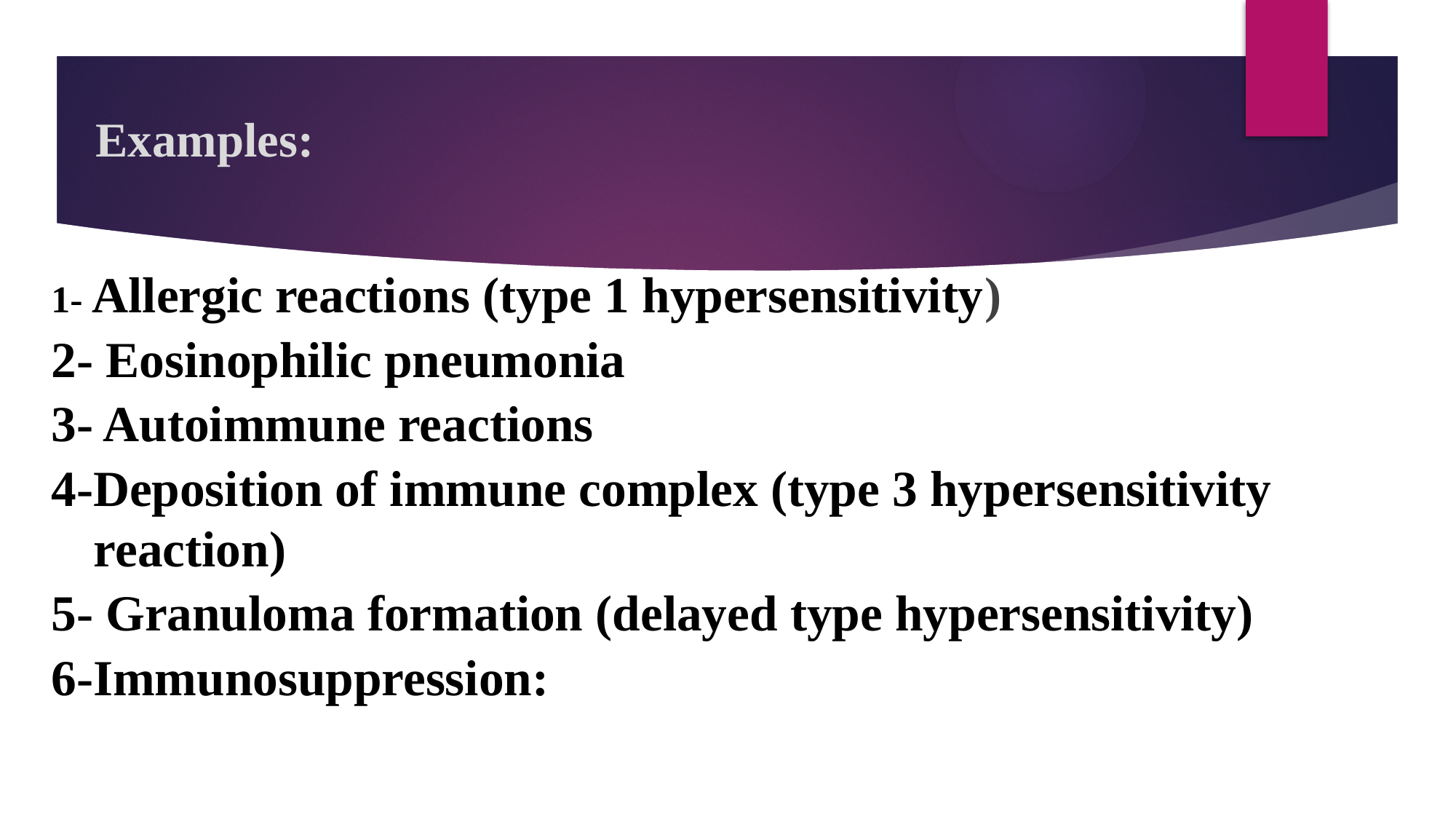

# Examples:
1- Allergic reactions (type 1 hypersensitivity)
2- Eosinophilic pneumonia
3- Autoimmune reactions
4-Deposition of immune complex (type 3 hypersensitivity reaction)
5- Granuloma formation (delayed type hypersensitivity)
6-Immunosuppression: